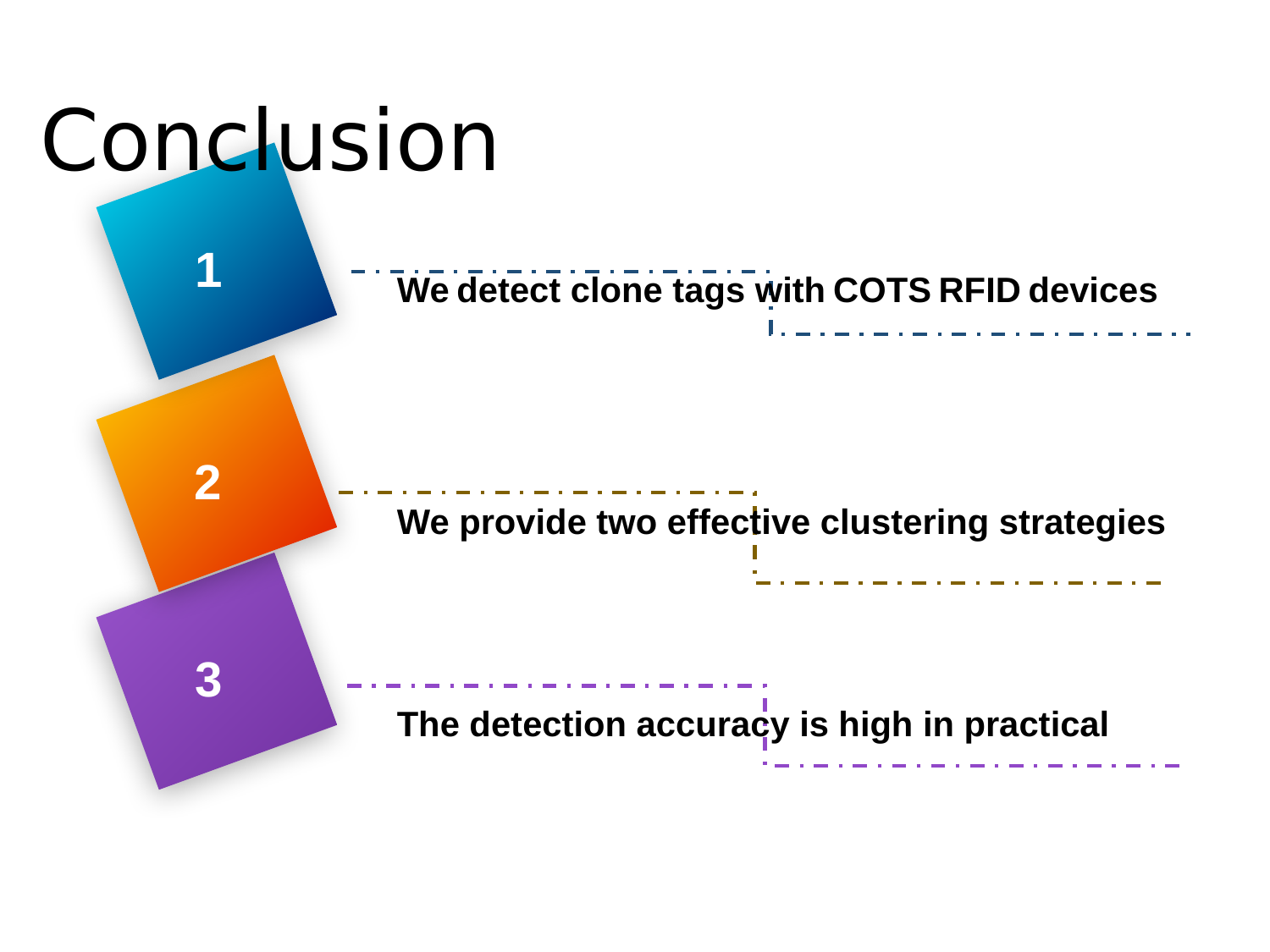

Conclusion

1
We detect clone tags with COTS RFID devices

2
We provide two effective clustering strategies

3
The detection accuracy is high in practical